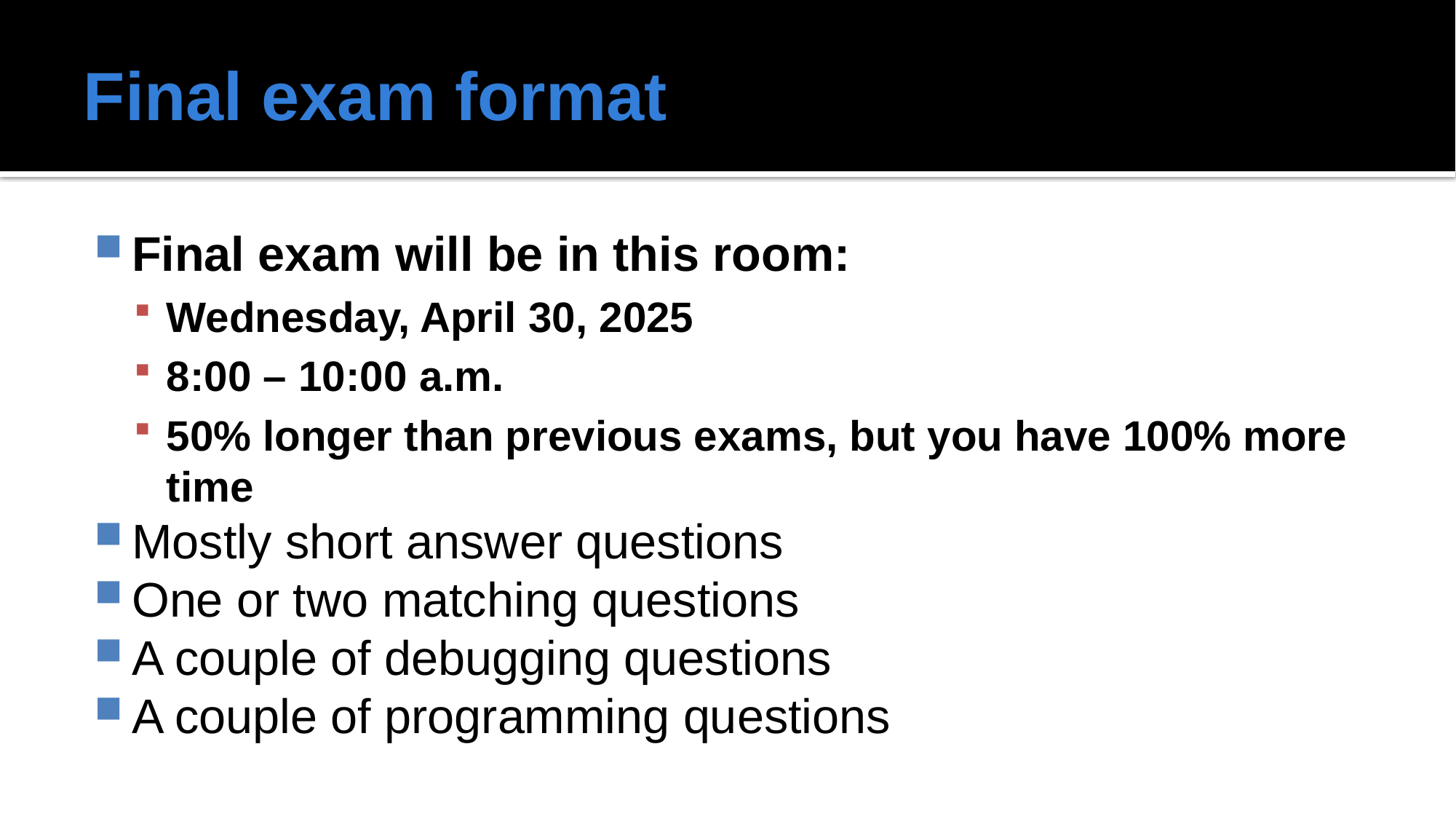

# Final exam format
Final exam will be in this room:
Wednesday, April 30, 2025
8:00 – 10:00 a.m.
50% longer than previous exams, but you have 100% more time
Mostly short answer questions
One or two matching questions
A couple of debugging questions
A couple of programming questions